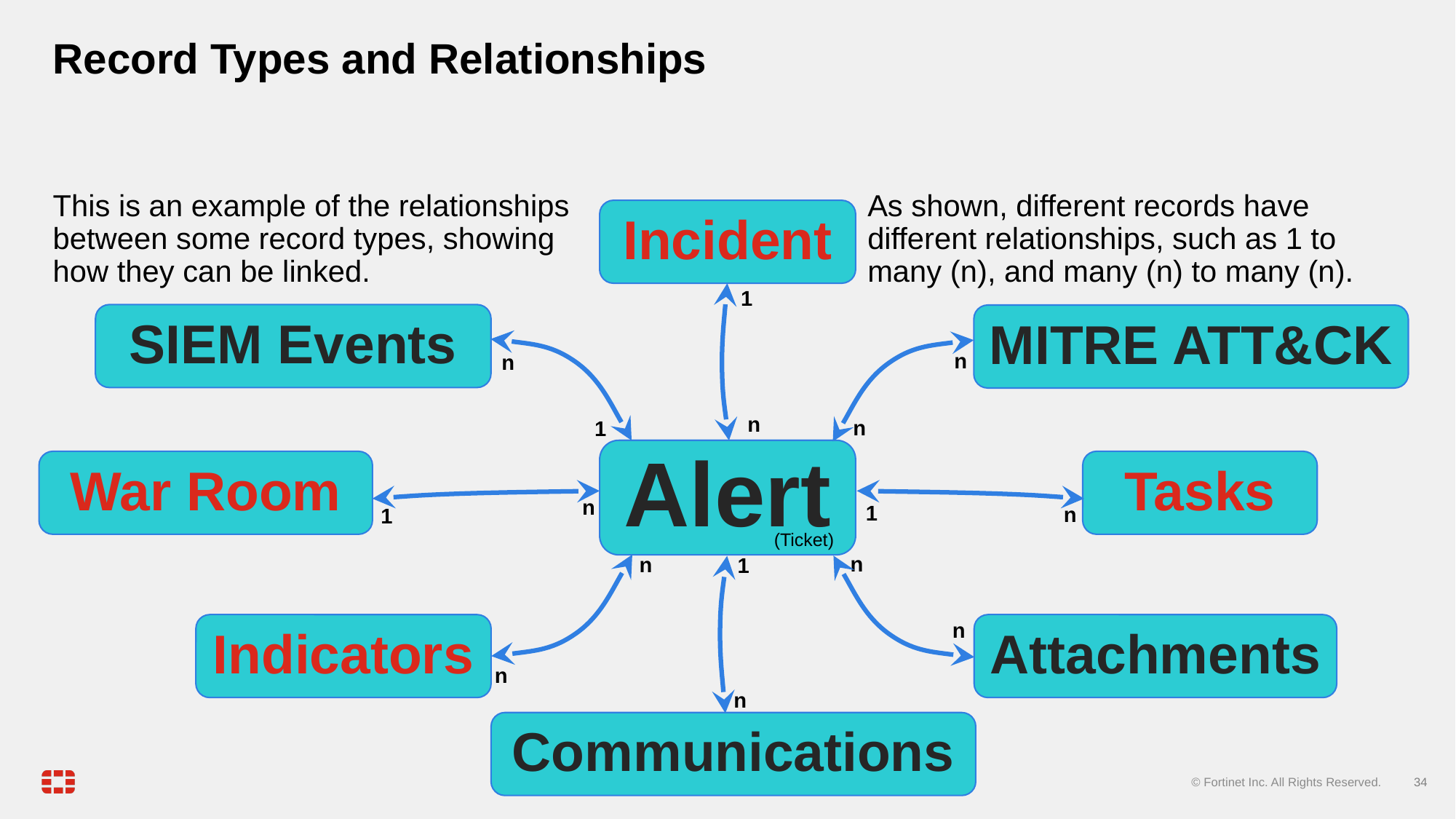

# Record Types and Relationships

This is an example of the relationships
between some record types, showing
how they can be linked.
As shown, different records have different relationships, such as 1 to many (n), and many (n) to many (n).
Incident
1

SIEM Events
MITRE ATT&CK
n
n
n
n
1
Alert
War Room
Tasks

n
1
n
1
(Ticket)

n
n
1

Indicators
n
Attachments
n
n
Communications